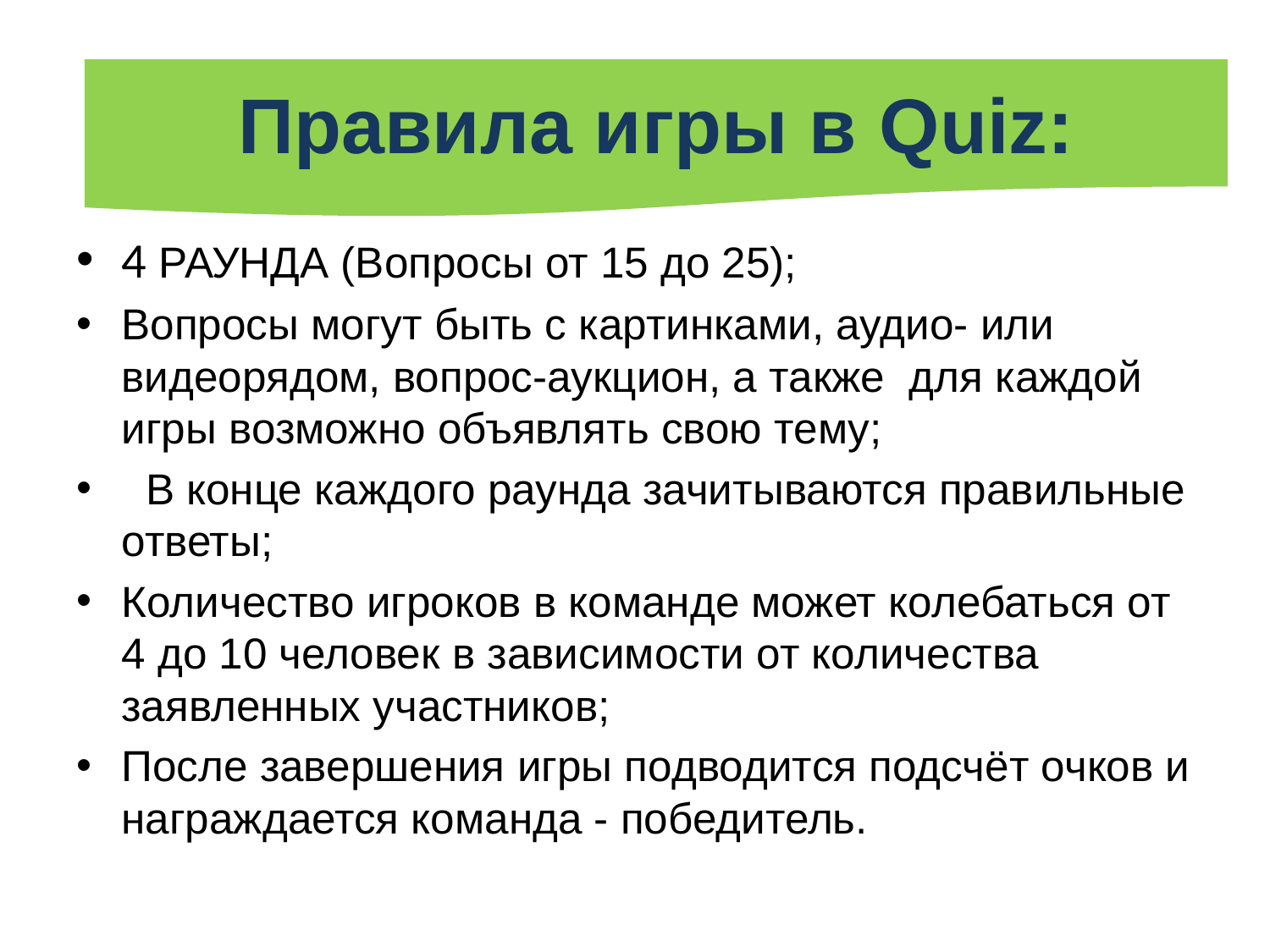

#
Правила игры в Quiz:
4 РАУНДА (Вопросы от 15 до 25);
Вопросы могут быть с картинками, аудио- или видеорядом, вопрос-аукцион, а также  для каждой игры возможно объявлять свою тему;
  В конце каждого раунда зачитываются правильные ответы;
Количество игроков в команде может колебаться от 4 до 10 человек в зависимости от количества заявленных участников;
После завершения игры подводится подсчёт очков и награждается команда - победитель.